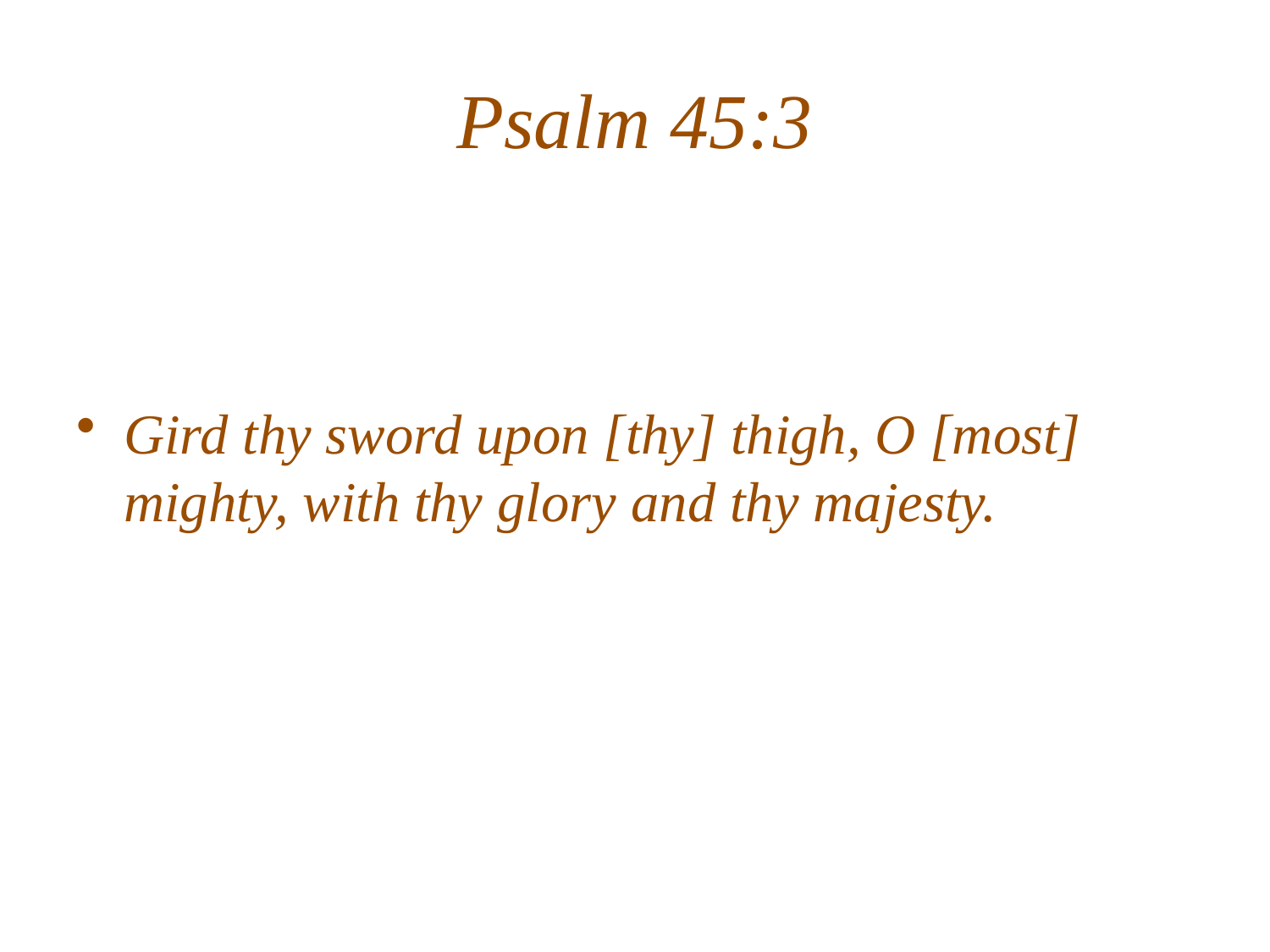

# Psalm 45:3
Gird thy sword upon [thy] thigh, O [most] mighty, with thy glory and thy majesty.